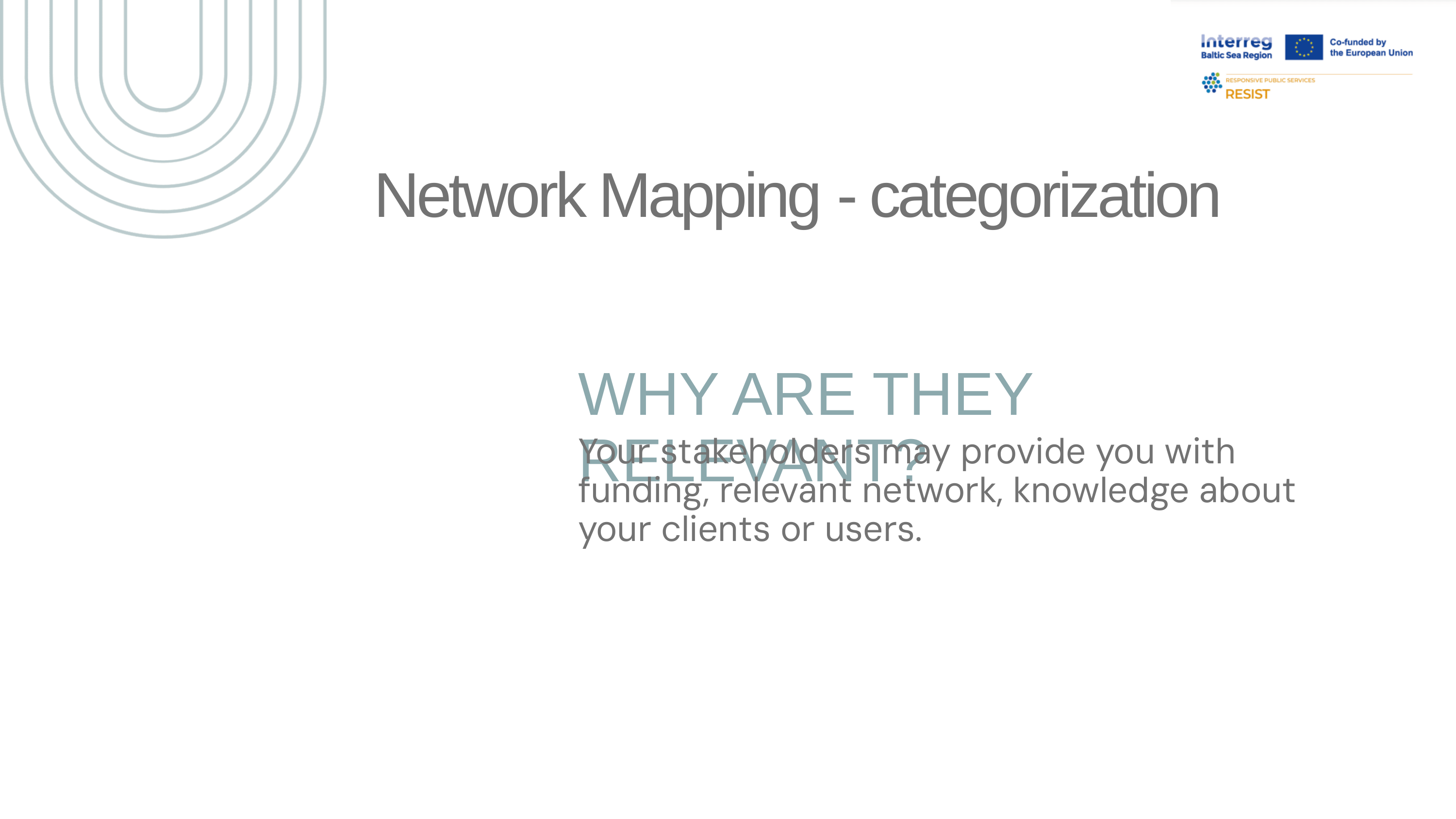

Network Mapping - categorization
WHY ARE THEY RELEVANT?
Your stakeholders may provide you with funding, relevant network, knowledge about your clients or users.